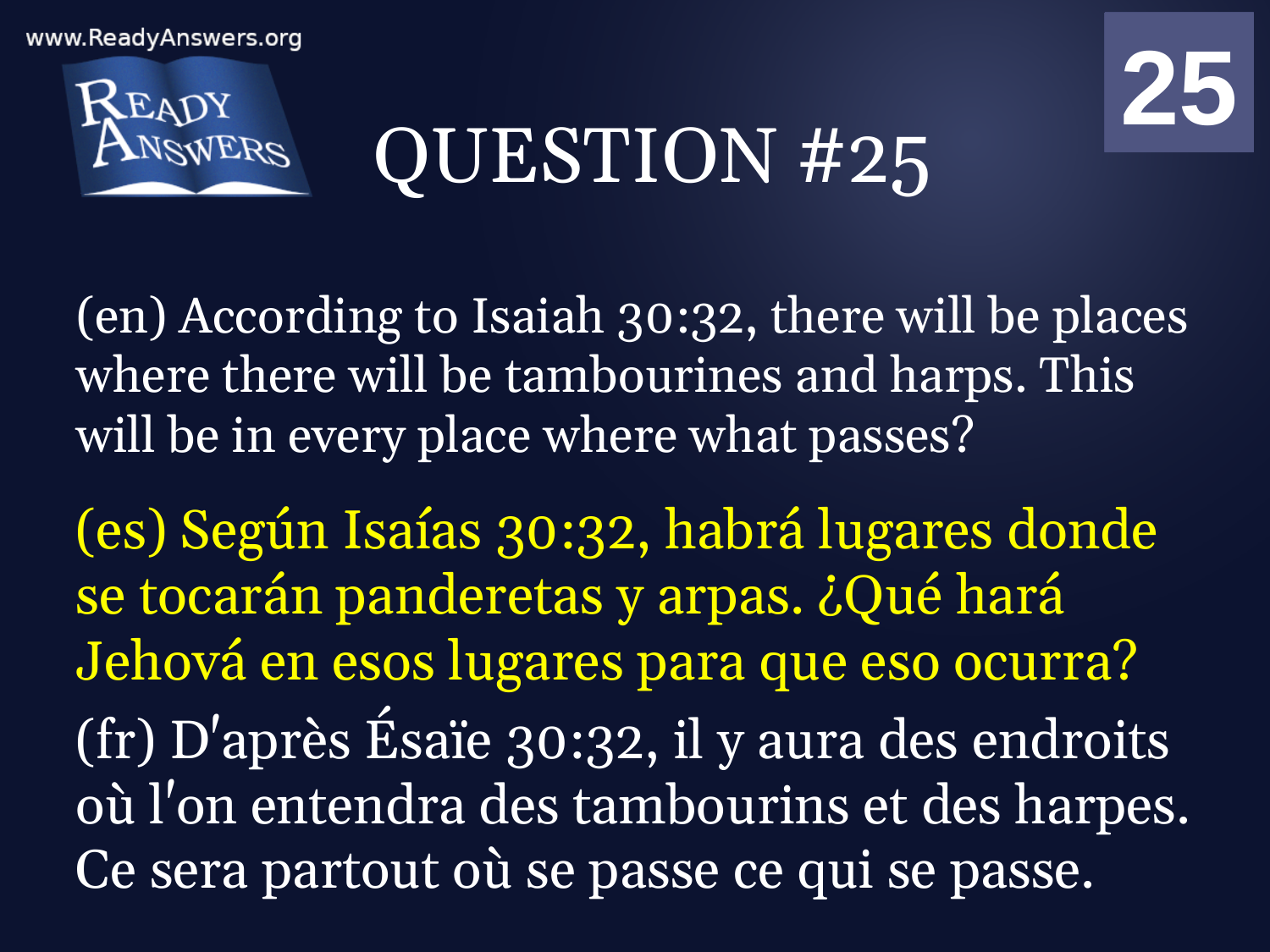

01
02
03
04
05
06
07
08
09
10
11
12
13
14
15
16
17
18
19
20
21
22
23
24
25
00
# QUESTION #25
(en) According to Isaiah 30:32, there will be places where there will be tambourines and harps. This will be in every place where what passes?
(es) Según Isaías 30:32, habrá lugares donde se tocarán panderetas y arpas. ¿Qué hará Jehová en esos lugares para que eso ocurra?
(fr) D'après Ésaïe 30:32, il y aura des endroits où l'on entendra des tambourins et des harpes. Ce sera partout où se passe ce qui se passe.